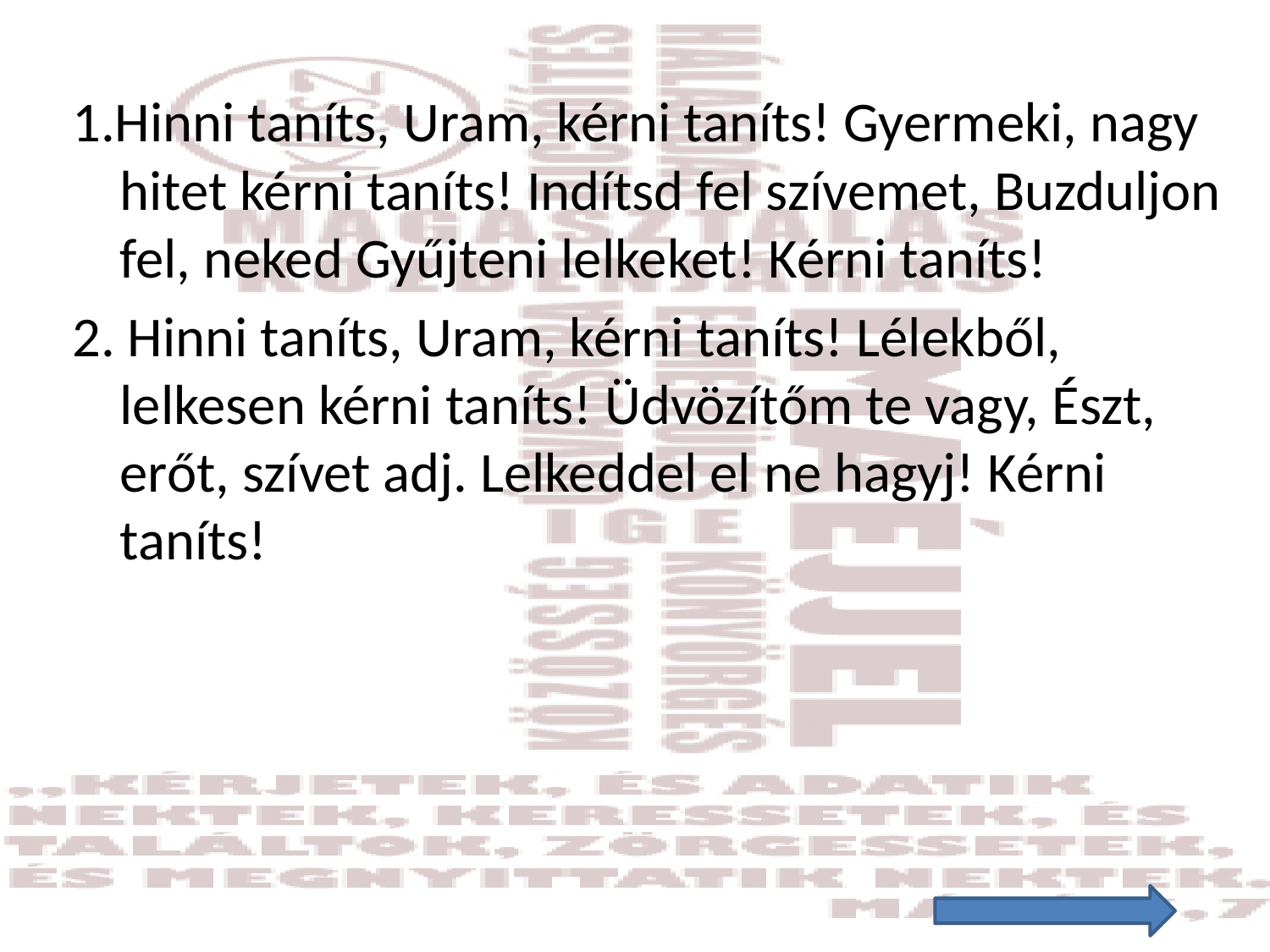

#
1.Hinni taníts, Uram, kérni taníts! Gyermeki, nagy hitet kérni taníts! Indítsd fel szívemet, Buzduljon fel, neked Gyűjteni lelkeket! Kérni taníts!
2. Hinni taníts, Uram, kérni taníts! Lélekből, lelkesen kérni taníts! Üdvözítőm te vagy, Észt, erőt, szívet adj. Lelkeddel el ne hagyj! Kérni taníts!